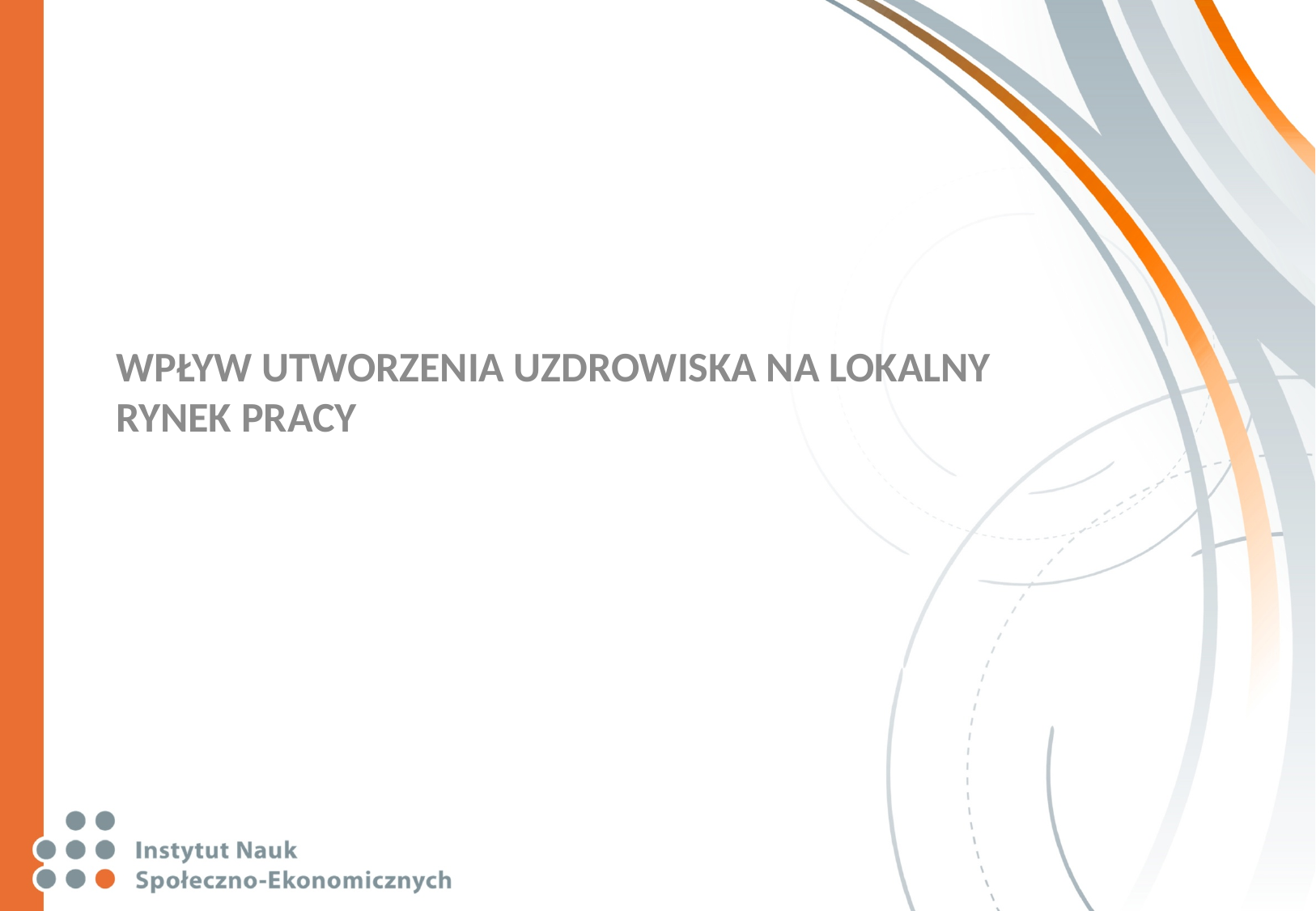

WPŁYW UTWORZENIA UZDROWISKA NA LOKALNY RYNEK PRACY